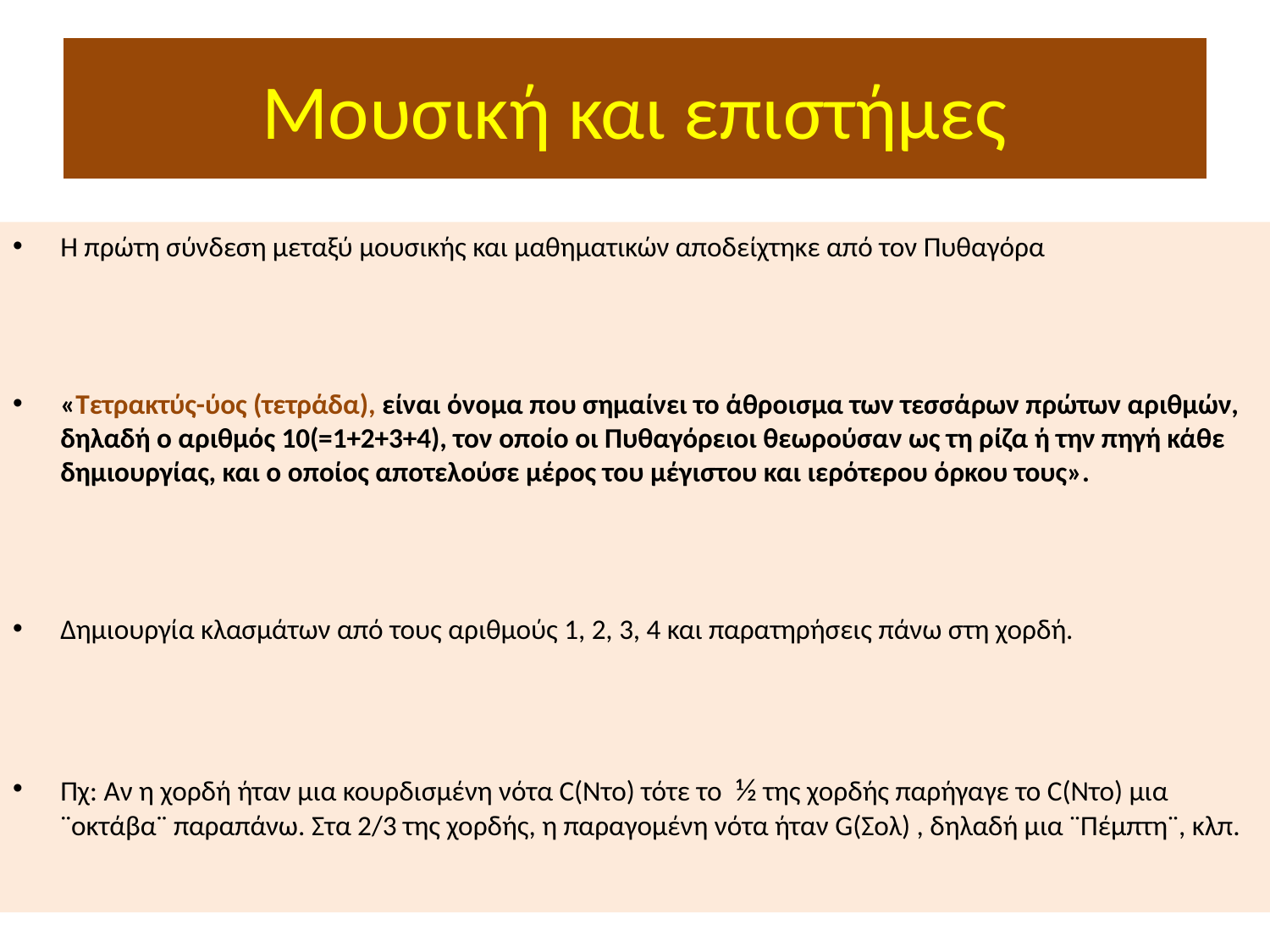

# Μουσική και επιστήμες
Η πρώτη σύνδεση μεταξύ μουσικής και μαθηματικών αποδείχτηκε από τον Πυθαγόρα

«Τετρακτύς-ύος (τετράδα), είναι όνομα που σημαίνει το άθροισμα των τεσσάρων πρώτων αριθμών, δηλαδή ο αριθμός 10(=1+2+3+4), τον οποίο οι Πυθαγόρειοι θεωρούσαν ως τη ρίζα ή την πηγή κάθε δημιουργίας, και ο οποίος αποτελούσε μέρος του μέγιστου και ιερότερου όρκου τους».

Δημιουργία κλασμάτων από τους αριθμούς 1, 2, 3, 4 και παρατηρήσεις πάνω στη χορδή.

Πχ: Αν η χορδή ήταν μια κουρδισμένη νότα C(Ντο) τότε το  ½ της χορδής παρήγαγε το C(Ντο) μια ¨οκτάβα¨ παραπάνω. Στα 2/3 της χορδής, η παραγομένη νότα ήταν G(Σολ) , δηλαδή μια ¨Πέμπτη¨, κλπ.